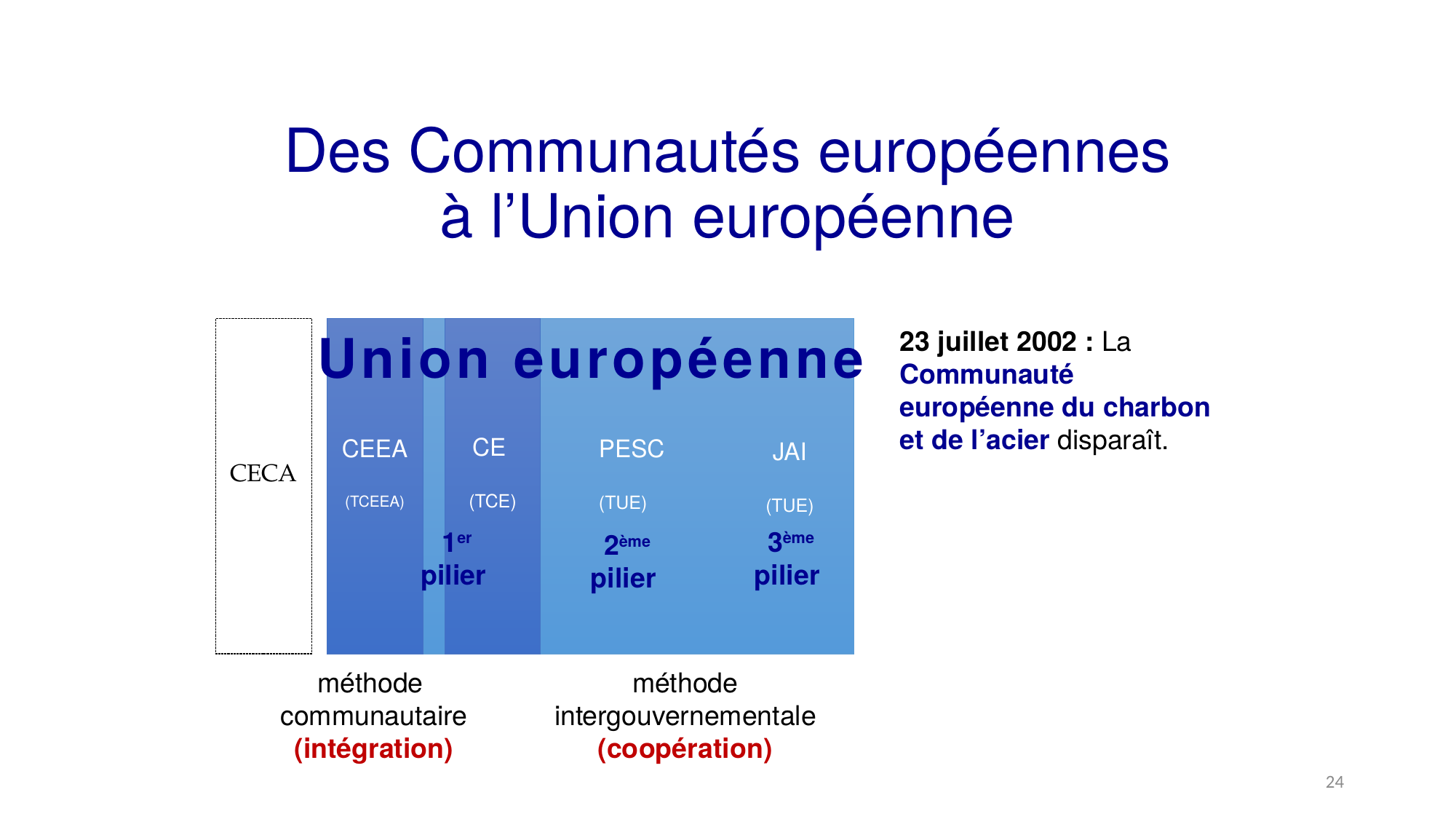

# Des Communautés européennes à l’Union européenne
Union européenne
CECA

CEEA

(TCEEA)

CE

(TCE)

23 juillet 2002 : La Communauté européenne du charbon et de l’acier disparaît.

PESC

(TUE)
JAI

(TUE)
1er pilier
3ème pilier
2ème pilier
méthode
communautaire (intégration)
méthode intergouvernementale (coopération)
24